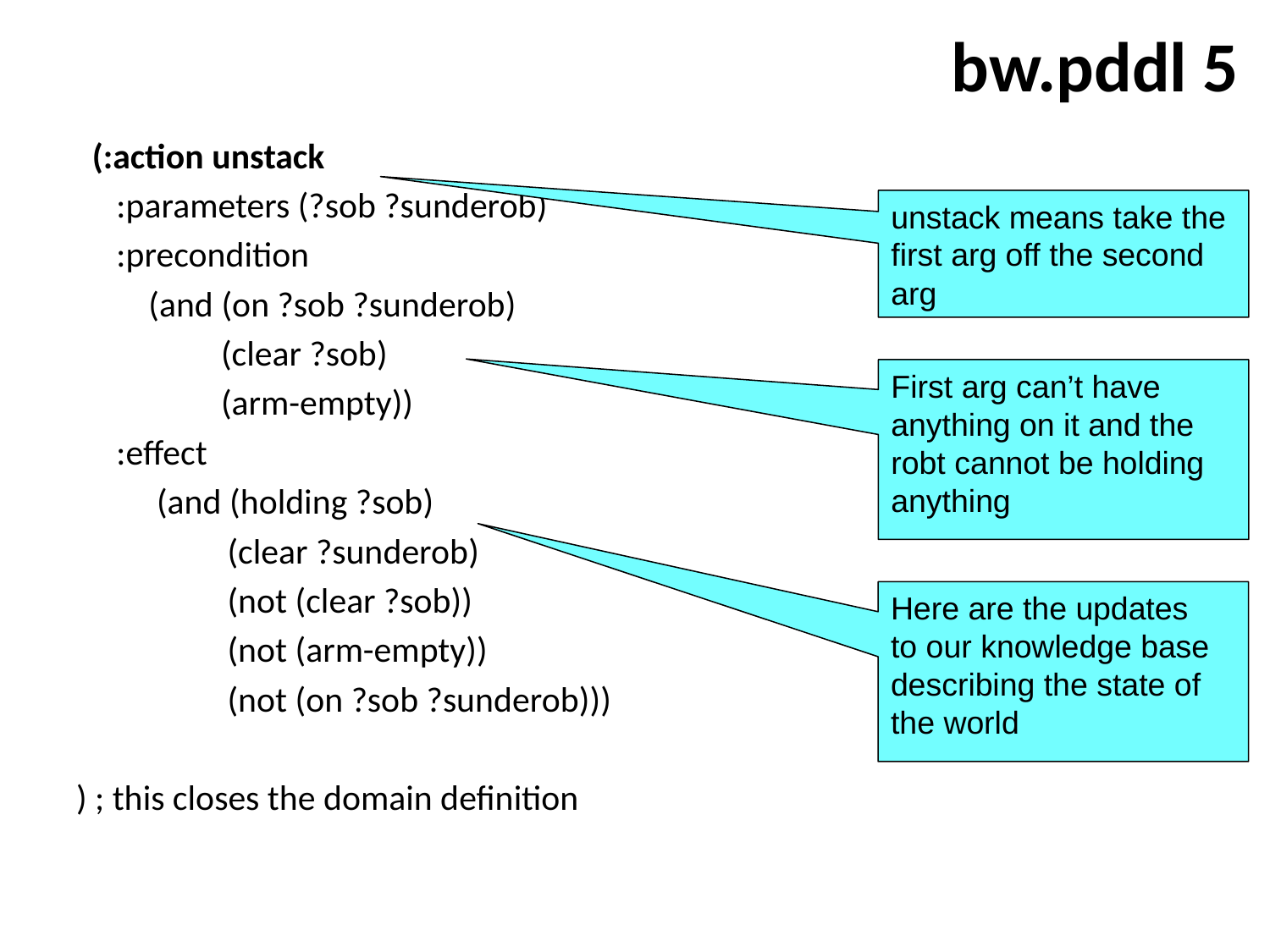

# bw.pddl 5
  (:action unstack
     :parameters (?sob ?sunderob)
     :precondition
         (and (on ?sob ?sunderob)
                  (clear ?sob)
                  (arm-empty))
     :effect
          (and (holding ?sob)
	   (clear ?sunderob)
	   (not (clear ?sob))
	   (not (arm-empty))
	   (not (on ?sob ?sunderob)))

) ; this closes the domain definition
unstack means take the
first arg off the second
arg
First arg can’t have
anything on it and the
robt cannot be holding
anything
Here are the updates
to our knowledge base
describing the state of
the world